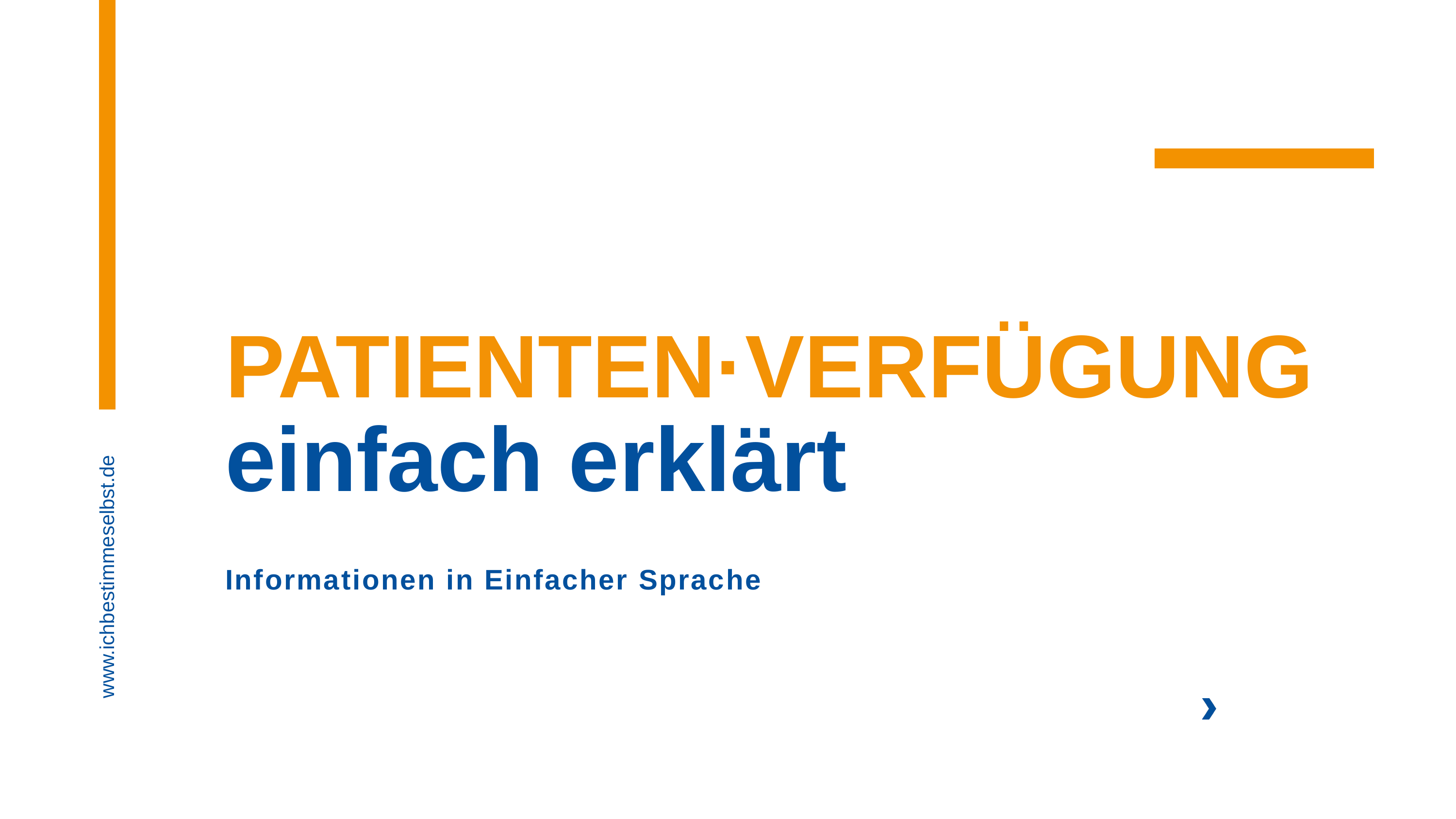

PATIENTEN·VERFÜGUNG
einfach erklärt
www.ichbestimmeselbst.de
Informationen in Einfacher Sprache